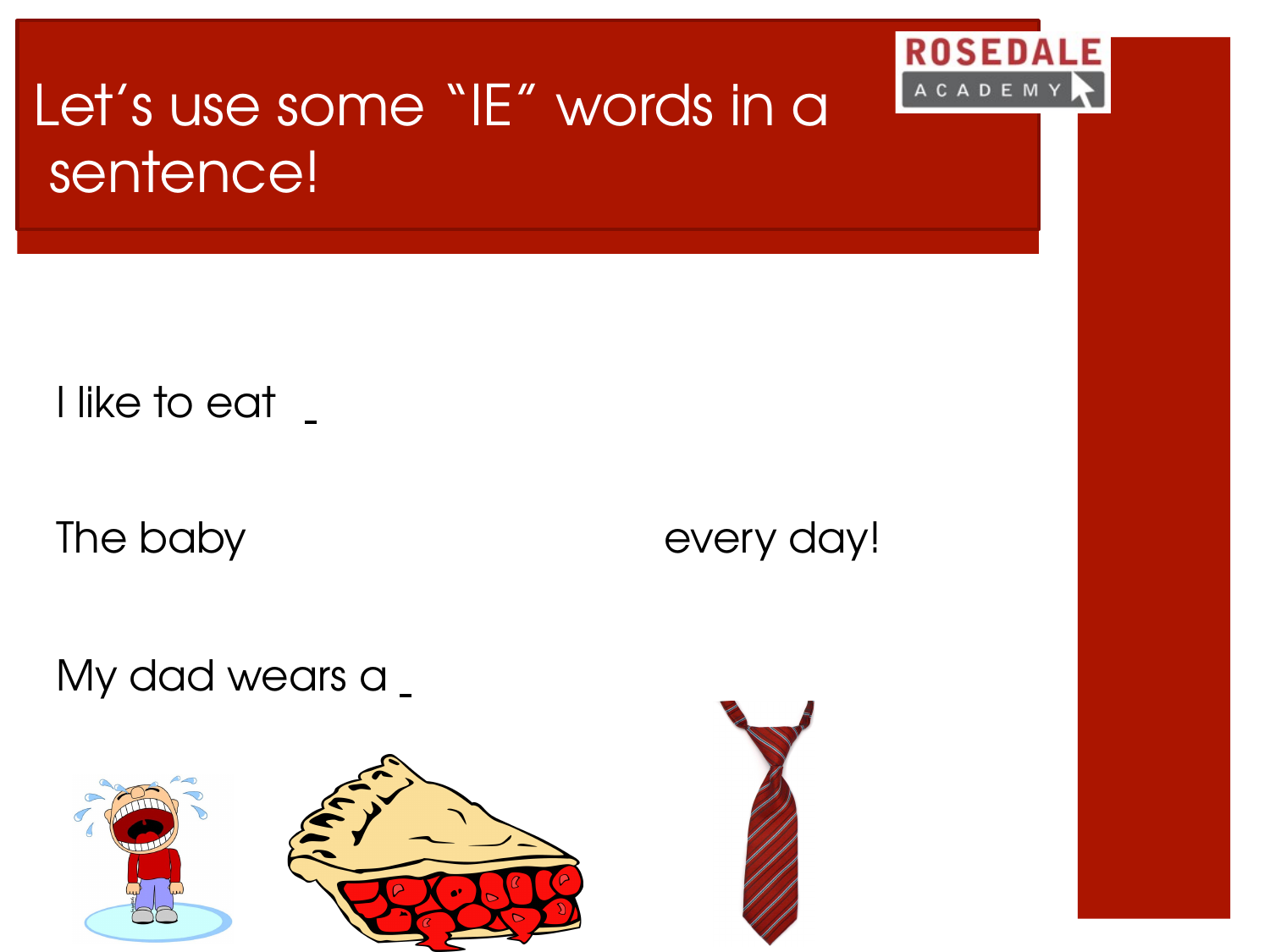

# Let’s use some “IE” words in a  sentence!

I like to eat

The baby	every day!

My dad wears a